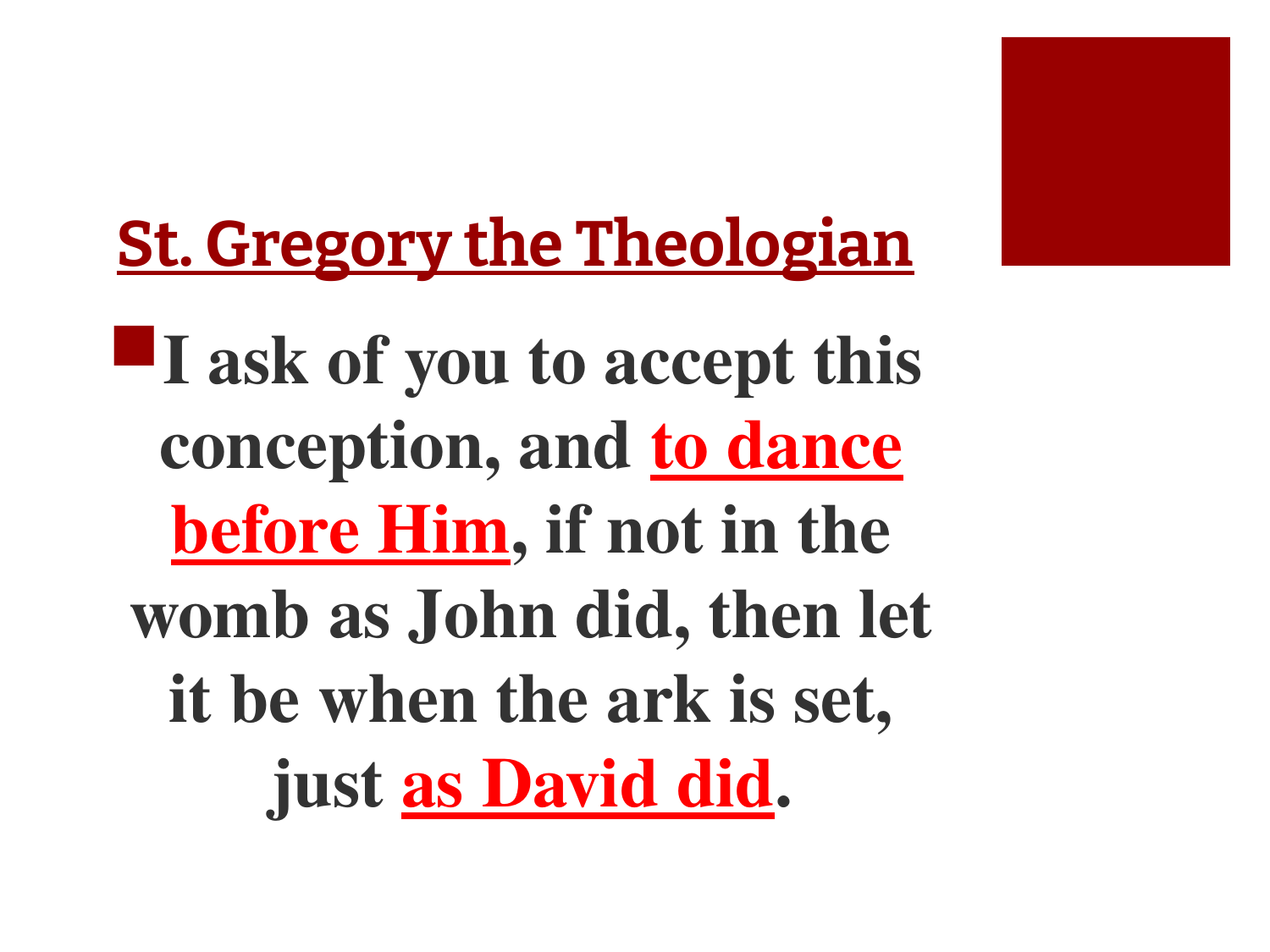

# St. Gregory the Theologian
I ask of you to accept this conception, and to dance before Him, if not in the womb as John did, then let it be when the ark is set, just as David did.